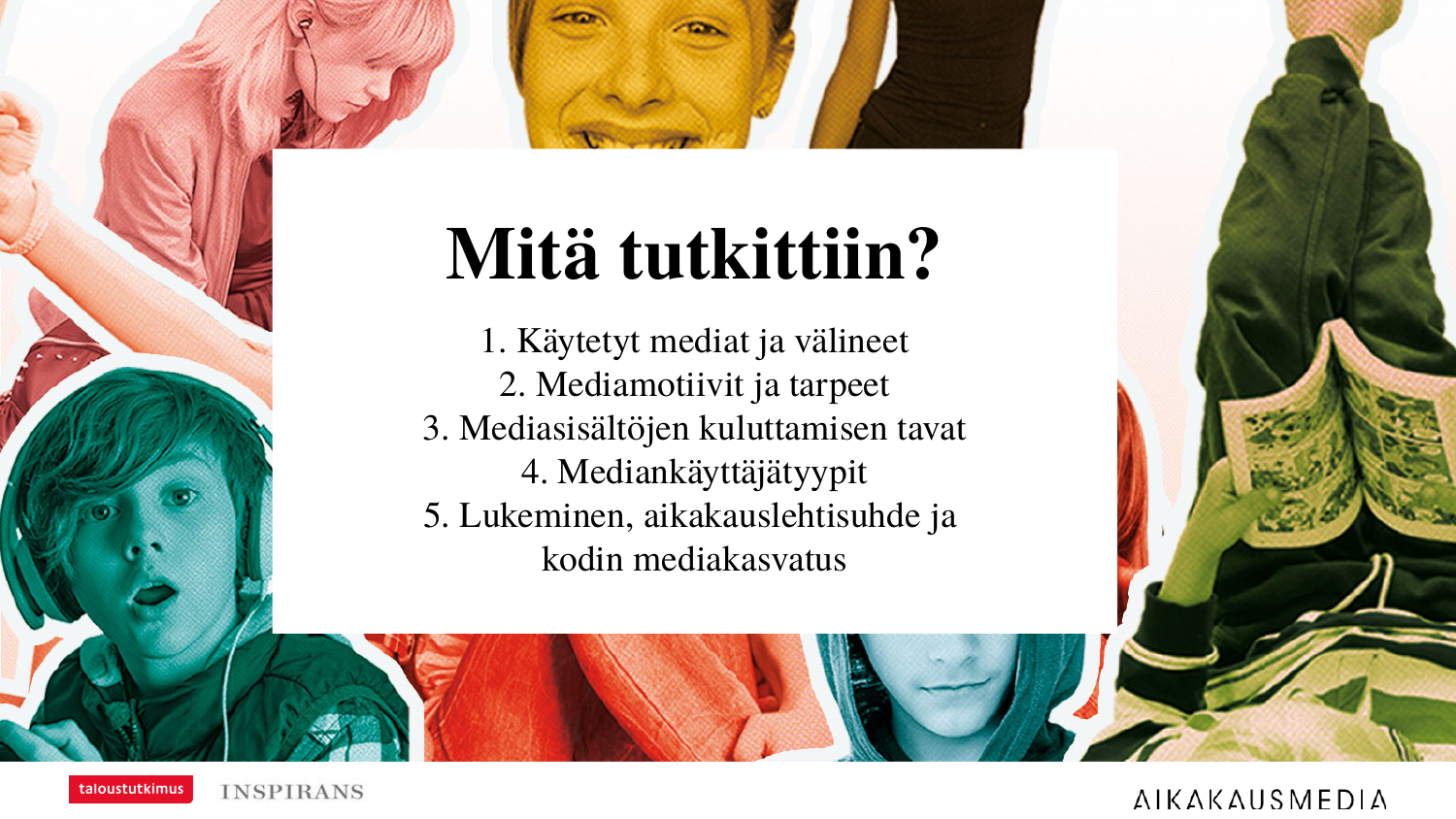

Mitä tutkittiin?
1. Käytetyt mediat ja välineet
2. Mediamotiivit ja tarpeet
3. Mediasisältöjen kuluttamisen tavat
4. Mediankäyttäjätyypit
5. Lukeminen, aikakauslehtisuhde ja
kodin mediakasvatus